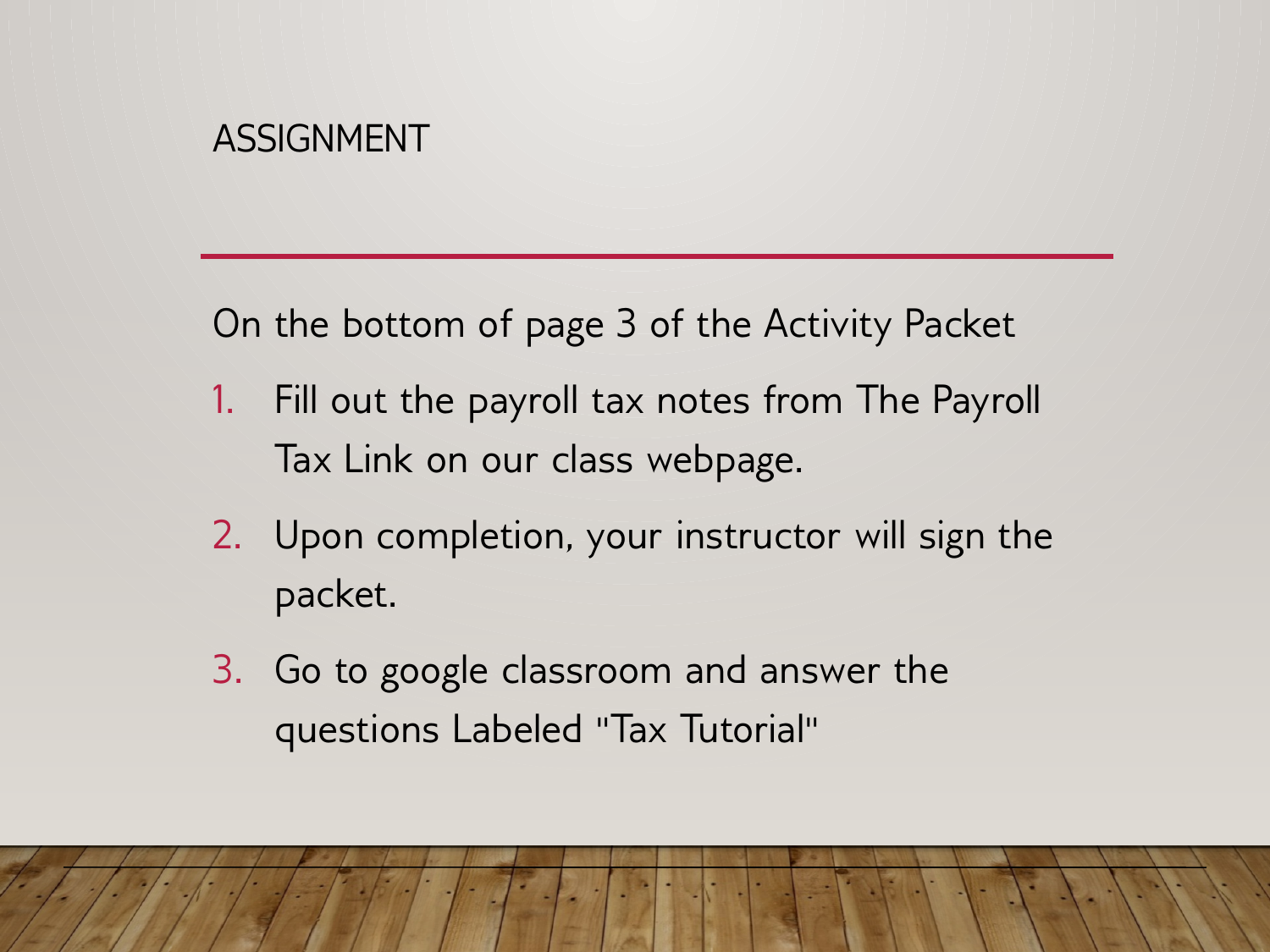

# Assignment
On the bottom of page 3 of the Activity Packet
Fill out the payroll tax notes from The Payroll Tax Link on our class webpage.
Upon completion, your instructor will sign the packet.
Go to google classroom and answer the questions Labeled "Tax Tutorial"